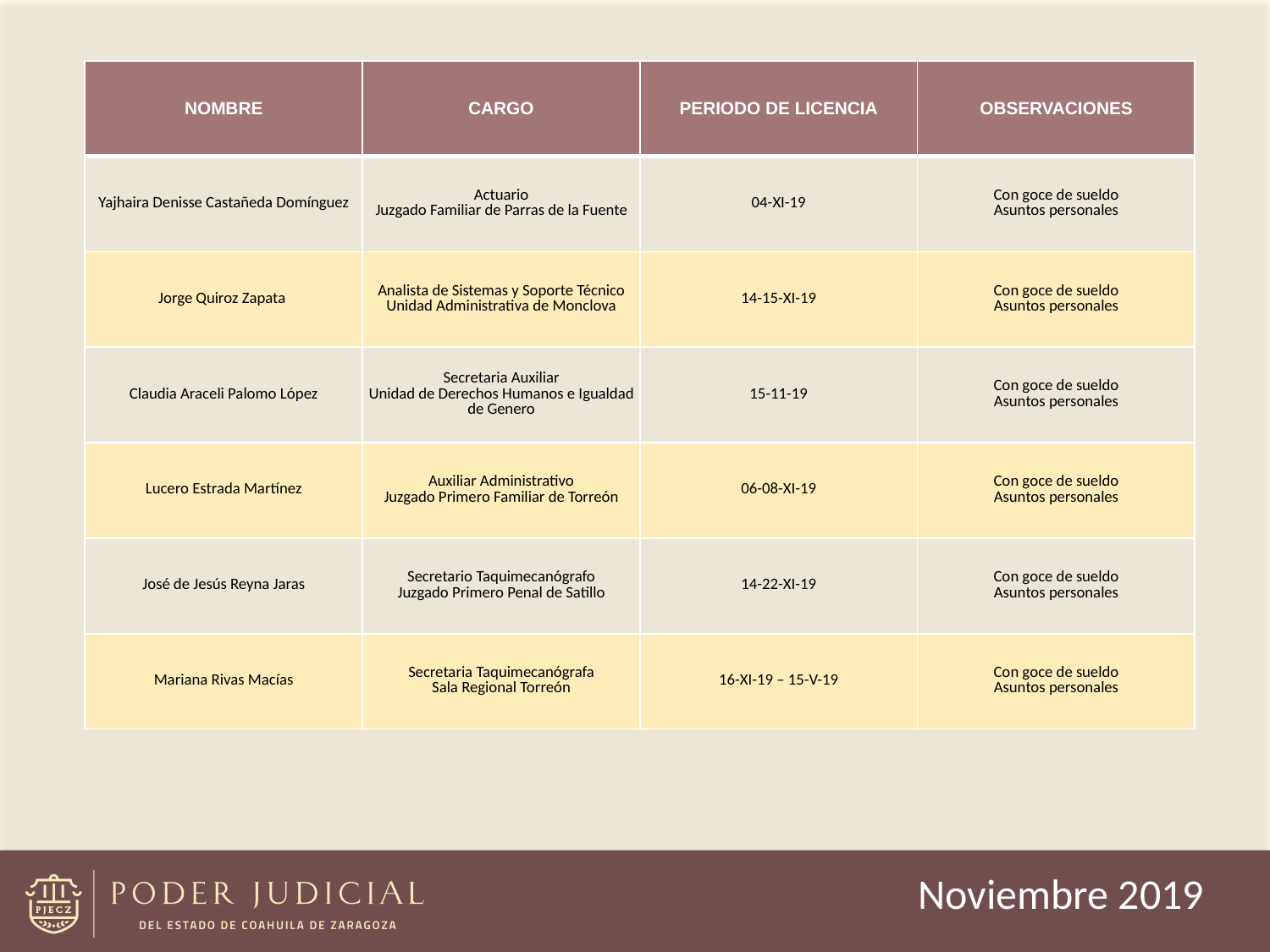

| NOMBRE | CARGO | PERIODO DE LICENCIA | OBSERVACIONES |
| --- | --- | --- | --- |
| Yajhaira Denisse Castañeda Domínguez | Actuario Juzgado Familiar de Parras de la Fuente | 04-XI-19 | Con goce de sueldo Asuntos personales |
| Jorge Quiroz Zapata | Analista de Sistemas y Soporte Técnico Unidad Administrativa de Monclova | 14-15-XI-19 | Con goce de sueldo Asuntos personales |
| Claudia Araceli Palomo López | Secretaria Auxiliar Unidad de Derechos Humanos e Igualdad de Genero | 15-11-19 | Con goce de sueldo Asuntos personales |
| Lucero Estrada Martínez | Auxiliar Administrativo Juzgado Primero Familiar de Torreón | 06-08-XI-19 | Con goce de sueldo Asuntos personales |
| José de Jesús Reyna Jaras | Secretario Taquimecanógrafo Juzgado Primero Penal de Satillo | 14-22-XI-19 | Con goce de sueldo Asuntos personales |
| Mariana Rivas Macías | Secretaria Taquimecanógrafa Sala Regional Torreón | 16-XI-19 – 15-V-19 | Con goce de sueldo Asuntos personales |
Noviembre 2019